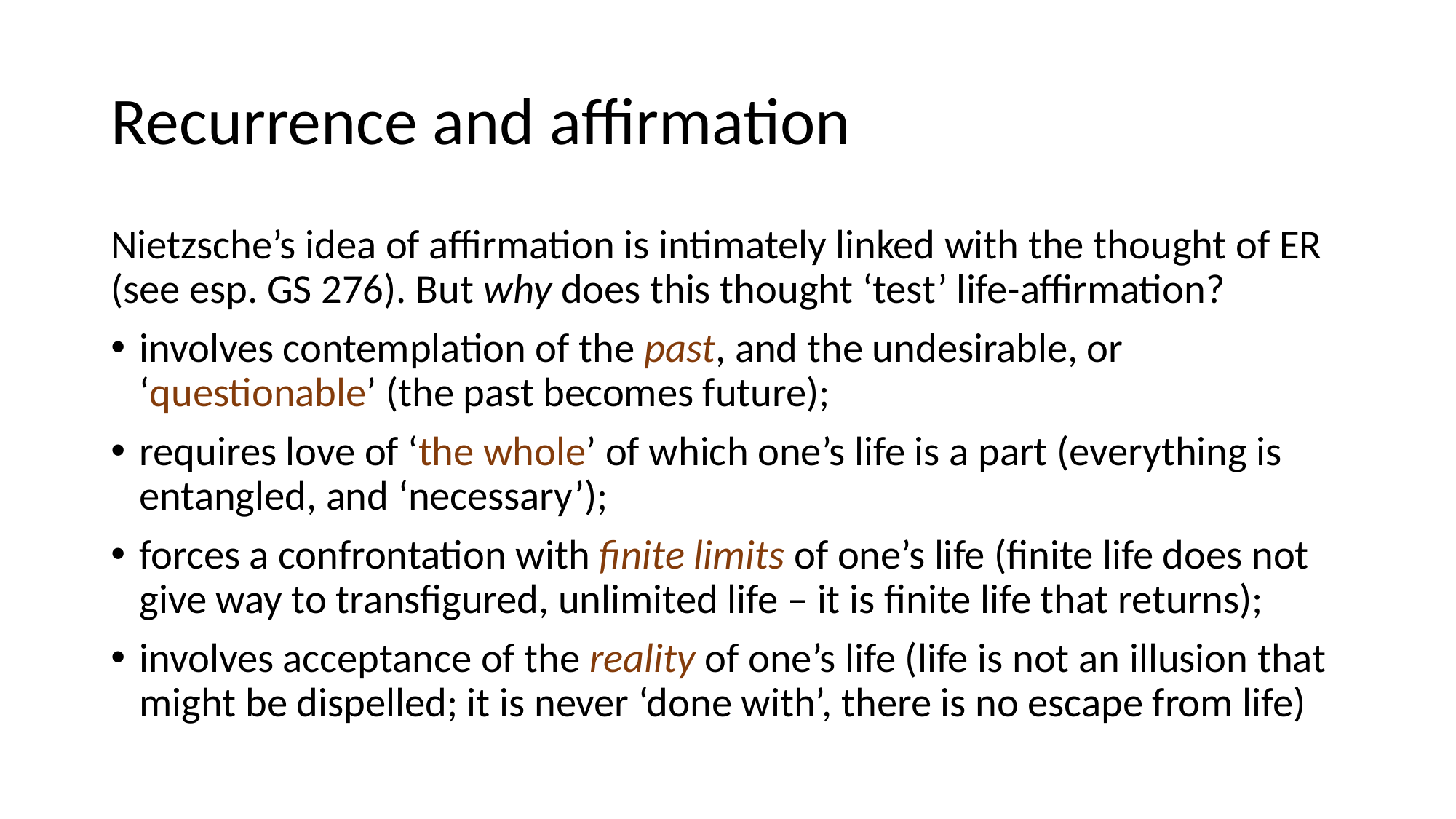

# Recurrence and affirmation
Nietzsche’s idea of affirmation is intimately linked with the thought of ER (see esp. GS 276). But why does this thought ‘test’ life-affirmation?
involves contemplation of the past, and the undesirable, or ‘questionable’ (the past becomes future);
requires love of ‘the whole’ of which one’s life is a part (everything is entangled, and ‘necessary’);
forces a confrontation with finite limits of one’s life (finite life does not give way to transfigured, unlimited life – it is finite life that returns);
involves acceptance of the reality of one’s life (life is not an illusion that might be dispelled; it is never ‘done with’, there is no escape from life)